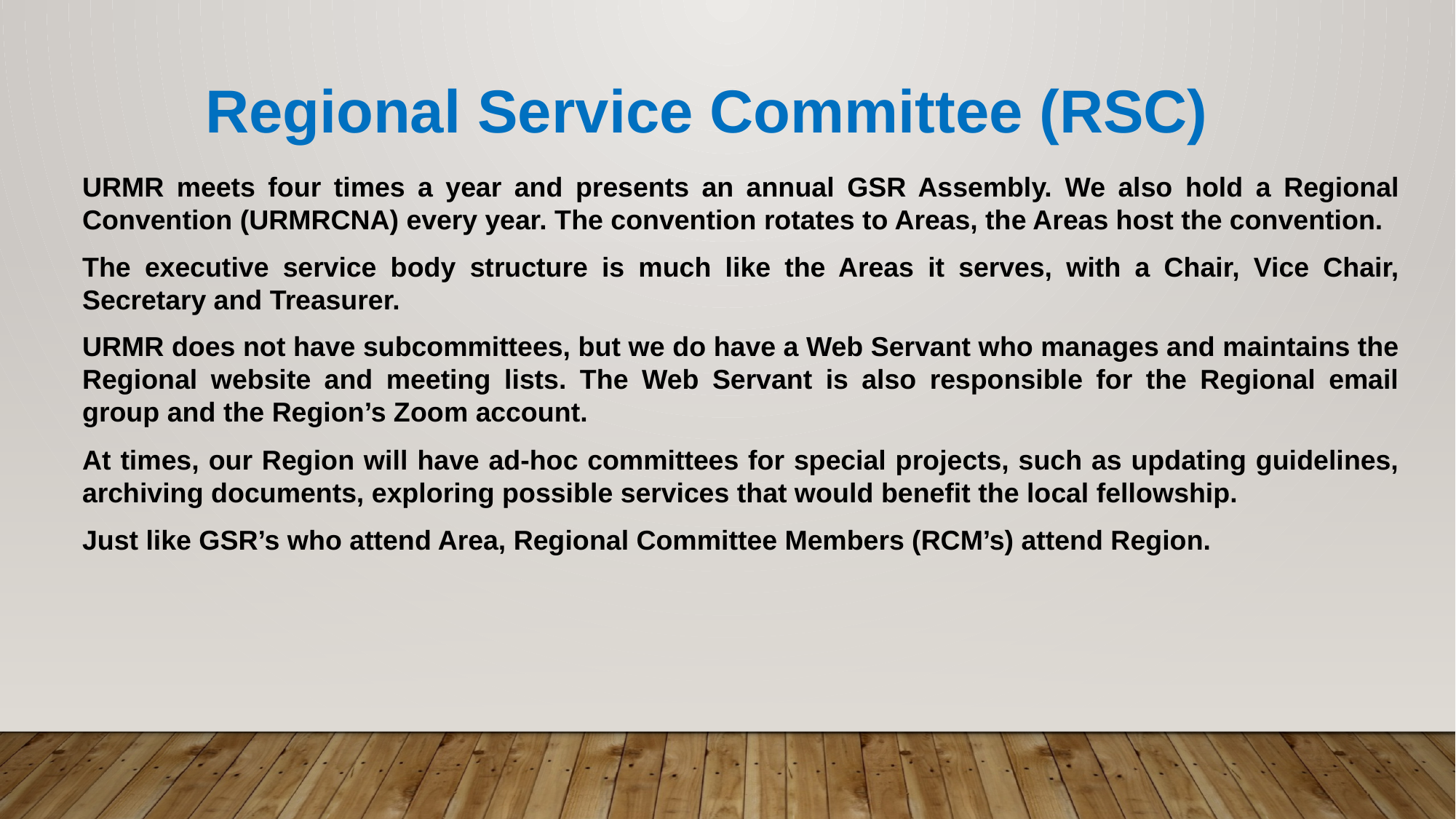

Regional Service Committee (RSC)
URMR meets four times a year and presents an annual GSR Assembly. We also hold a Regional Convention (URMRCNA) every year. The convention rotates to Areas, the Areas host the convention.

The executive service body structure is much like the Areas it serves, with a Chair, Vice Chair, Secretary and Treasurer.

URMR does not have subcommittees, but we do have a Web Servant who manages and maintains the Regional website and meeting lists. The Web Servant is also responsible for the Regional email group and the Region’s Zoom account.

At times, our Region will have ad-hoc committees for special projects, such as updating guidelines, archiving documents, exploring possible services that would benefit the local fellowship.

Just like GSR’s who attend Area, Regional Committee Members (RCM’s) attend Region.